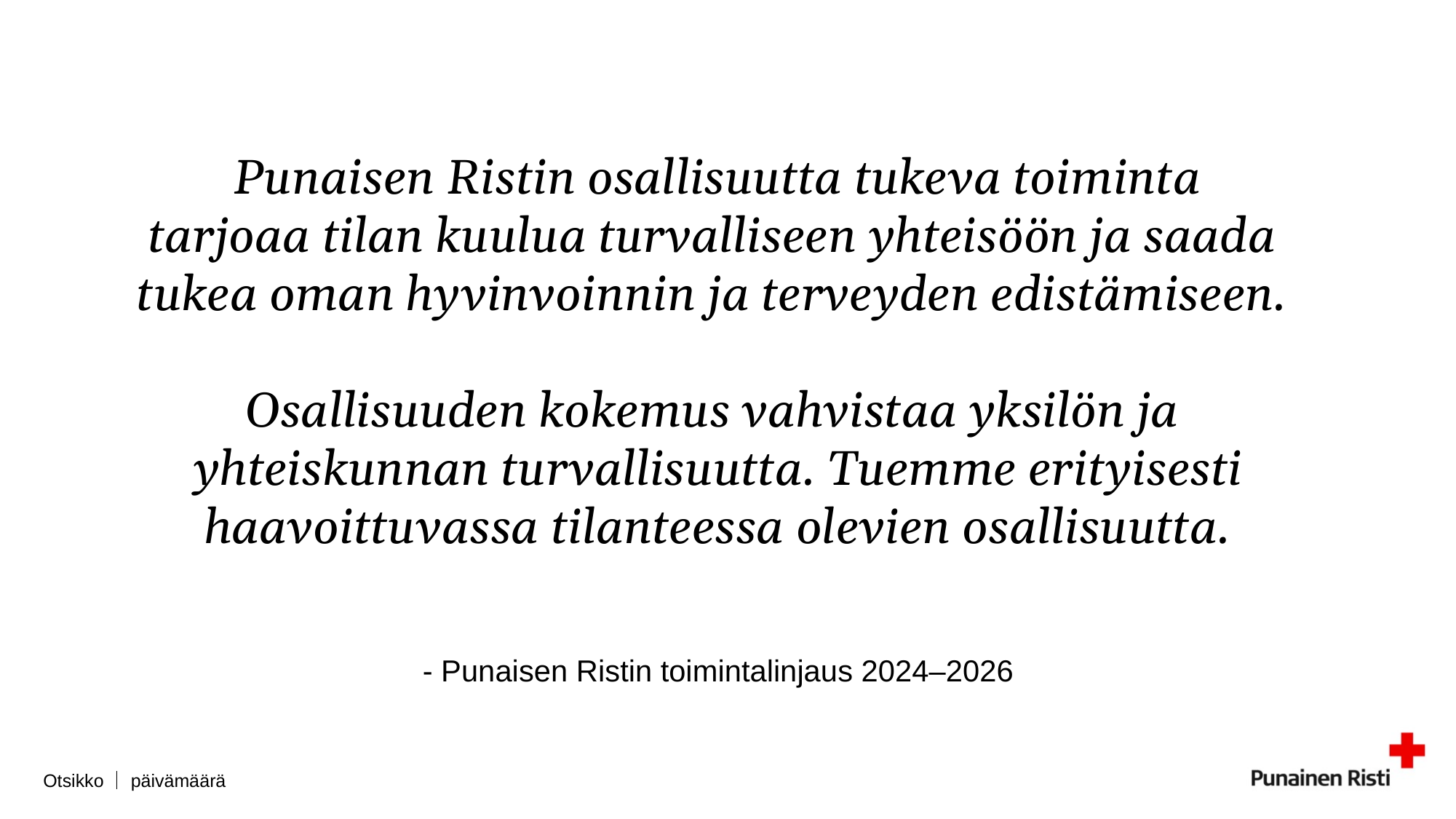

# Punaisen Ristin osallisuutta tukeva toiminta tarjoaa tilan kuulua turvalliseen yhteisöön ja saada tukea oman hyvinvoinnin ja terveyden edistämiseen. Osallisuuden kokemus vahvistaa yksilön ja yhteiskunnan turvallisuutta. Tuemme erityisesti haavoittuvassa tilanteessa olevien osallisuutta. - Punaisen Ristin toimintalinjaus 2024–2026